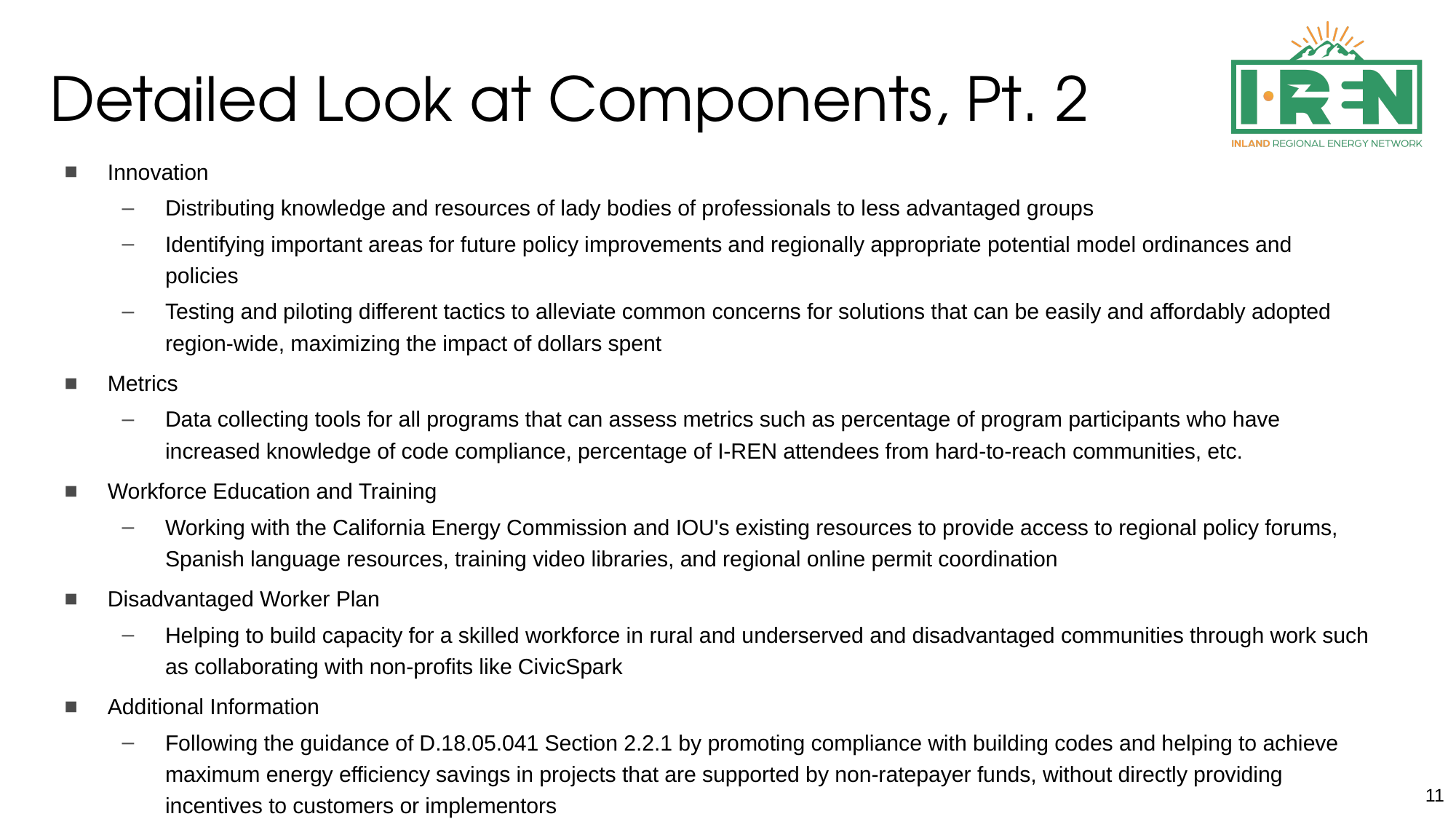

# Detailed Look at Components, Pt. 2
Innovation
Distributing knowledge and resources of lady bodies of professionals to less advantaged groups
Identifying important areas for future policy improvements and regionally appropriate potential model ordinances and policies
Testing and piloting different tactics to alleviate common concerns for solutions that can be easily and affordably adopted region-wide, maximizing the impact of dollars spent
Metrics
Data collecting tools for all programs that can assess metrics such as percentage of program participants who have increased knowledge of code compliance, percentage of I-REN attendees from hard-to-reach communities, etc.
Workforce Education and Training
Working with the California Energy Commission and IOU's existing resources to provide access to regional policy forums, Spanish language resources, training video libraries, and regional online permit coordination
Disadvantaged Worker Plan
Helping to build capacity for a skilled workforce in rural and underserved and disadvantaged communities through work such as collaborating with non-profits like CivicSpark
Additional Information
Following the guidance of D.18.05.041 Section 2.2.1 by promoting compliance with building codes and helping to achieve maximum energy efficiency savings in projects that are supported by non-ratepayer funds, without directly providing incentives to customers or implementors
11